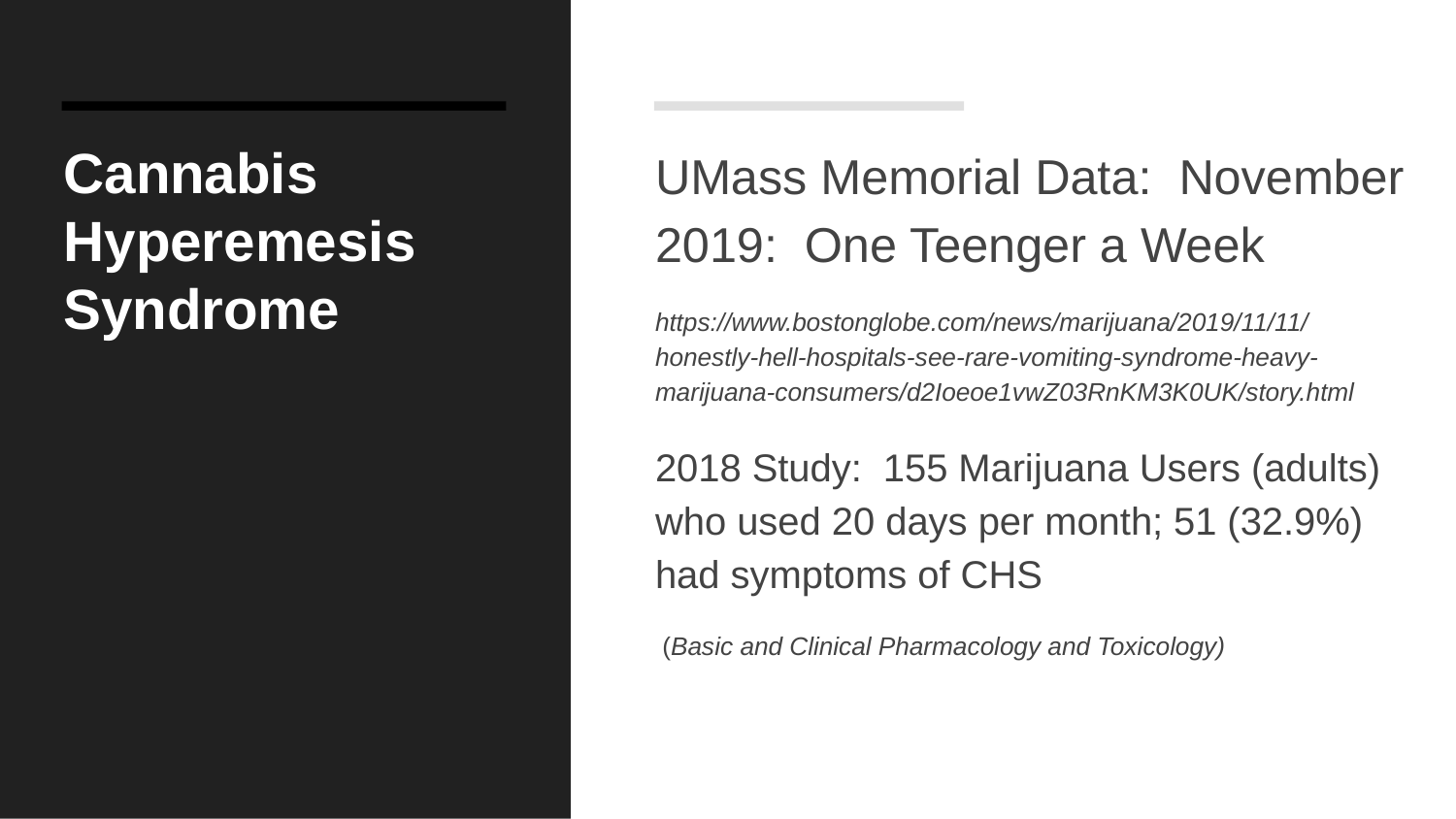

# Cannabis Hyperemesis Syndrome
UMass Memorial Data:  November 2019:  One Teenger a Week
https://www.bostonglobe.com/news/marijuana/2019/11/11/honestly-hell-hospitals-see-rare-vomiting-syndrome-heavy-marijuana-consumers/d2Ioeoe1vwZ03RnKM3K0UK/story.html
2018 Study:  155 Marijuana Users (adults) who used 20 days per month; 51 (32.9%) had symptoms of CHS
 (Basic and Clinical Pharmacology and Toxicology)